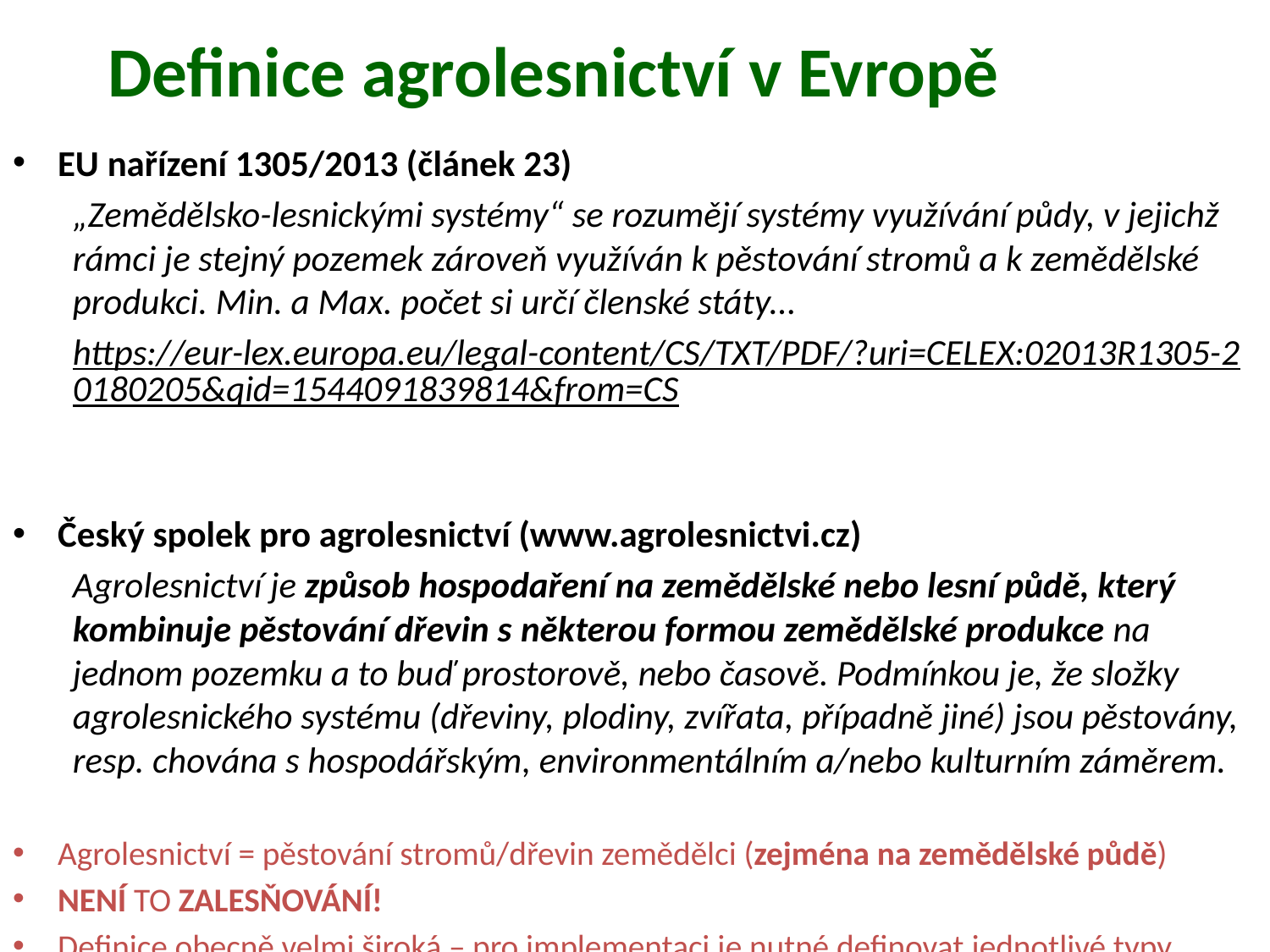

# Definice agrolesnictví v Evropě

EU nařízení 1305/2013 (článek 23)
„Zemědělsko-lesnickými systémy“ se rozumějí systémy využívání půdy, v jejichž rámci je stejný pozemek zároveň využíván k pěstování stromů a k zemědělské produkci. Min. a Max. počet si určí členské státy...
https://eur-lex.europa.eu/legal-content/CS/TXT/PDF/?uri=CELEX:02013R1305-20180205&qid=1544091839814&from=CS

Český spolek pro agrolesnictví (www.agrolesnictvi.cz)
Agrolesnictví je způsob hospodaření na zemědělské nebo lesní půdě, který kombinuje pěstování dřevin s některou formou zemědělské produkce na jednom pozemku a to buď prostorově, nebo časově. Podmínkou je, že složky agrolesnického systému (dřeviny, plodiny, zvířata, případně jiné) jsou pěstovány, resp. chována s hospodářským, environmentálním a/nebo kulturním záměrem.

Agrolesnictví = pěstování stromů/dřevin zemědělci (zejména na zemědělské půdě)
NENÍ TO ZALESŇOVÁNÍ!
Definice obecně velmi široká – pro implementaci je nutné definovat jednotlivé typy